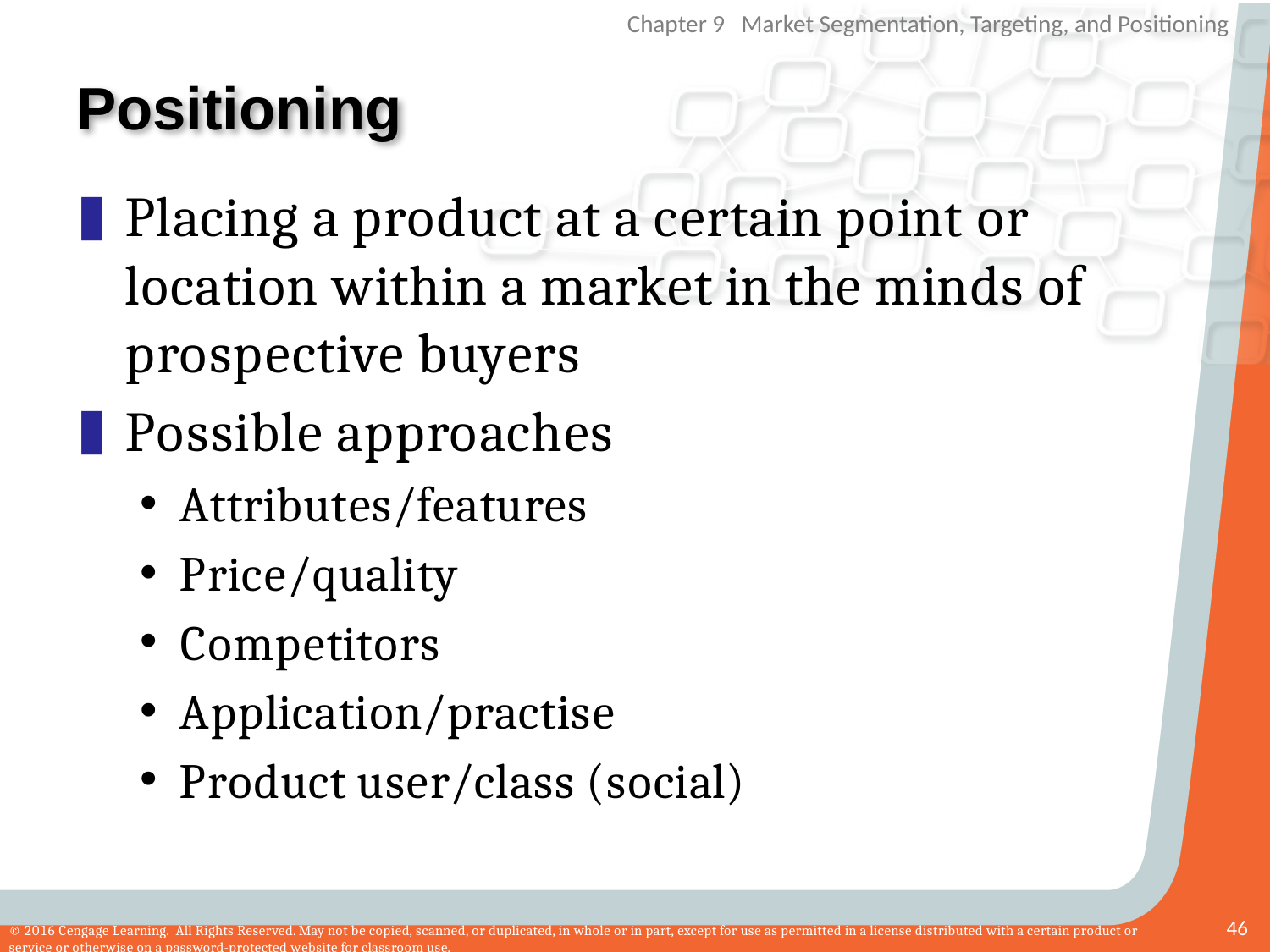

# Positioning
Placing a product at a certain point or location within a market in the minds of prospective buyers
Possible approaches
Attributes/features
Price/quality
Competitors
Application/practise
Product user/class (social)

46